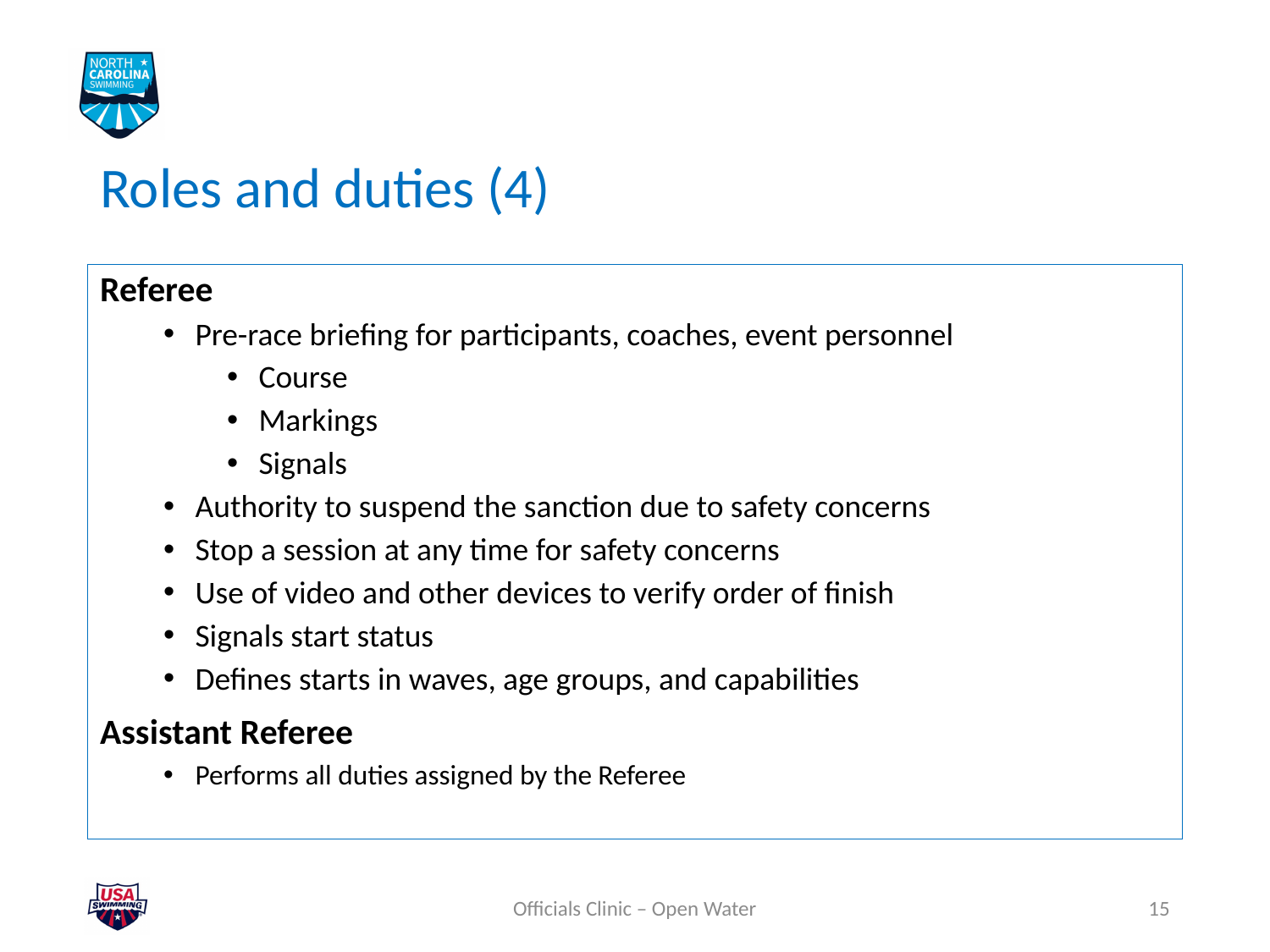

# Roles and duties (4)
Referee
Pre-race briefing for participants, coaches, event personnel
Course
Markings
Signals
Authority to suspend the sanction due to safety concerns
Stop a session at any time for safety concerns
Use of video and other devices to verify order of finish
Signals start status
Defines starts in waves, age groups, and capabilities
Assistant Referee
Performs all duties assigned by the Referee

Officials Clinic – Open Water
15